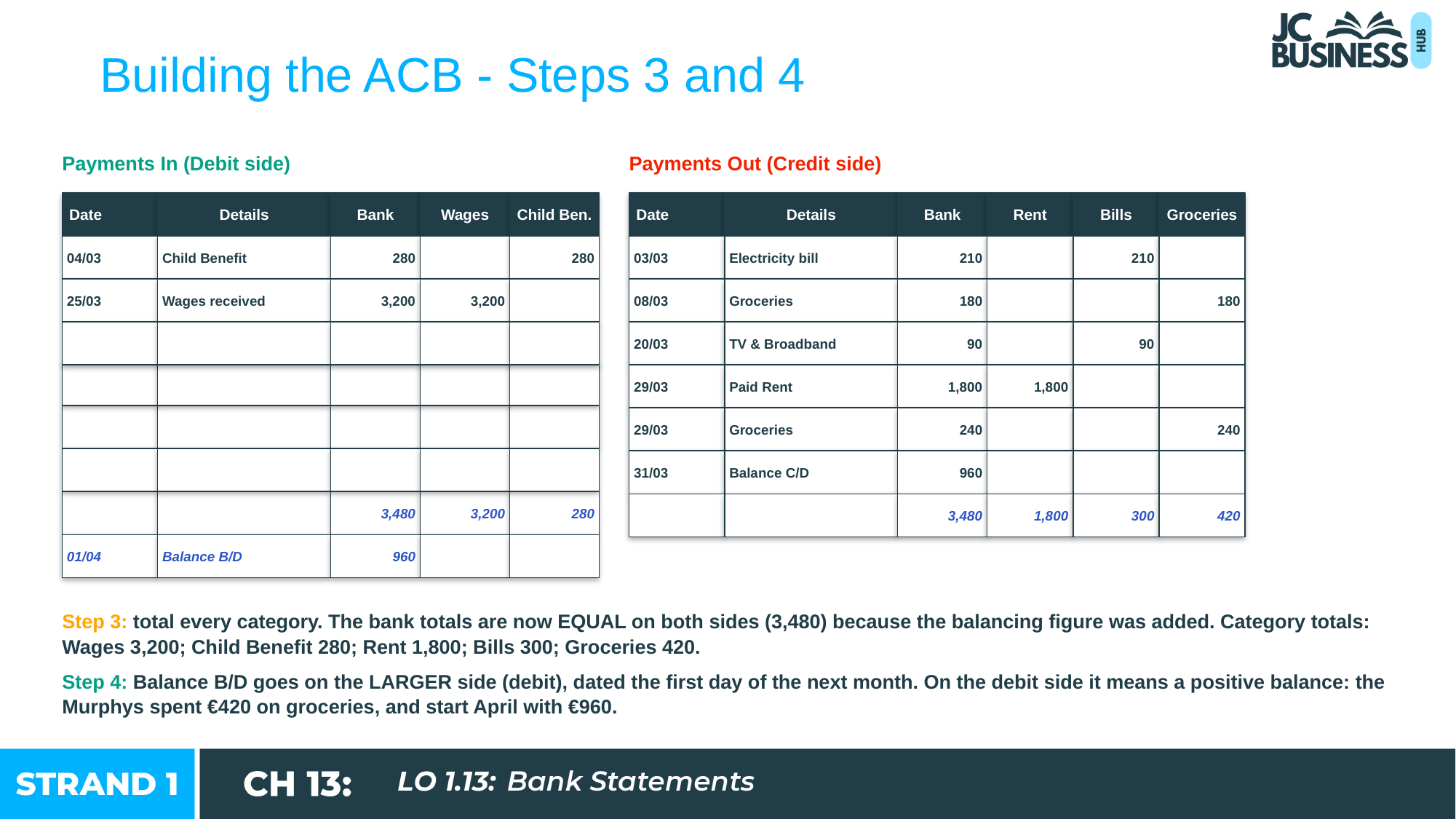

Building the ACB - Steps 3 and 4
Payments In (Debit side)
Payments Out (Credit side)
Date
Details
Bank
Wages
Child Ben.
Date
Details
Bank
Rent
Bills
Groceries

04/03

Child Benefit

280

280

03/03

Electricity bill

210

210

25/03

Wages received

3,200

3,200

08/03

Groceries

180

180

20/03

TV & Broadband

90

90

29/03

Paid Rent

1,800

1,800

29/03

Groceries

240

240

31/03

Balance C/D

960

3,480

3,200

280

3,480

1,800

300

420

01/04

Balance B/D

960

Step 3: total every category. The bank totals are now EQUAL on both sides (3,480) because the balancing figure was added. Category totals: Wages 3,200; Child Benefit 280; Rent 1,800; Bills 300; Groceries 420.
Step 4: Balance B/D goes on the LARGER side (debit), dated the first day of the next month. On the debit side it means a positive balance: the Murphys spent €420 on groceries, and start April with €960.